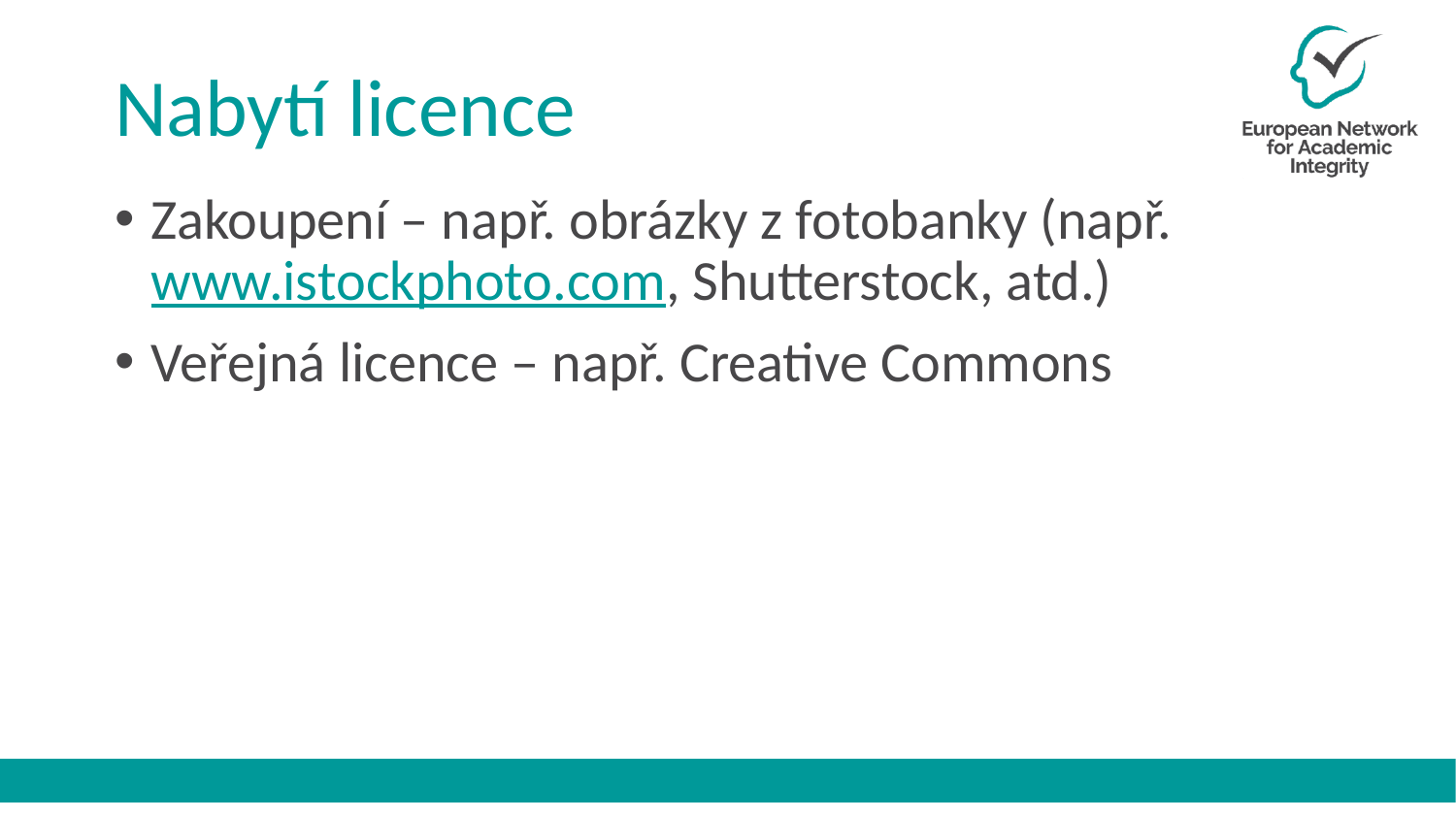

# Nabytí licence
Zakoupení – např. obrázky z fotobanky (např. www.istockphoto.com, Shutterstock, atd.)
Veřejná licence – např. Creative Commons